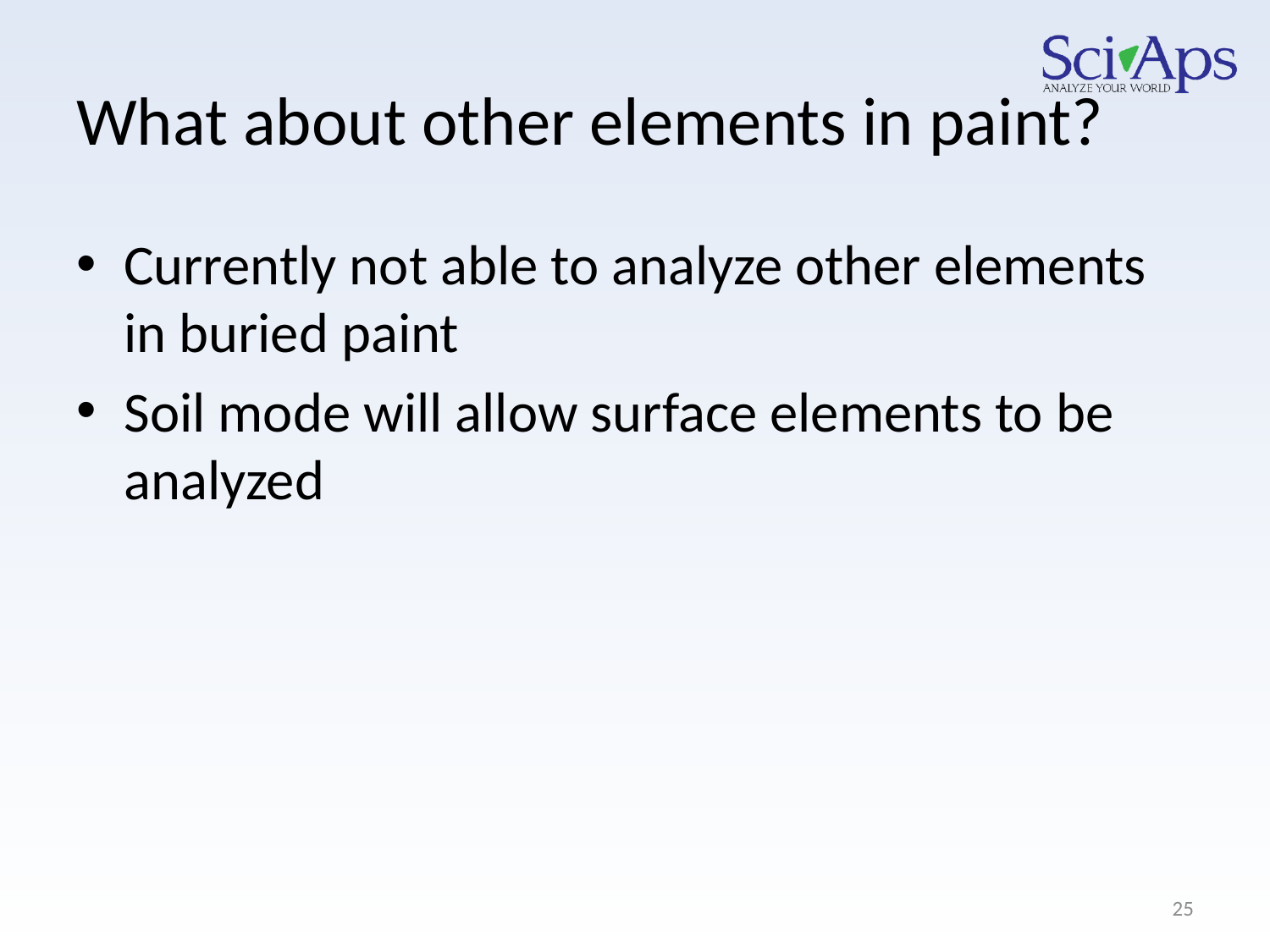

# What about other elements in paint?
Currently not able to analyze other elements in buried paint
Soil mode will allow surface elements to be analyzed

25